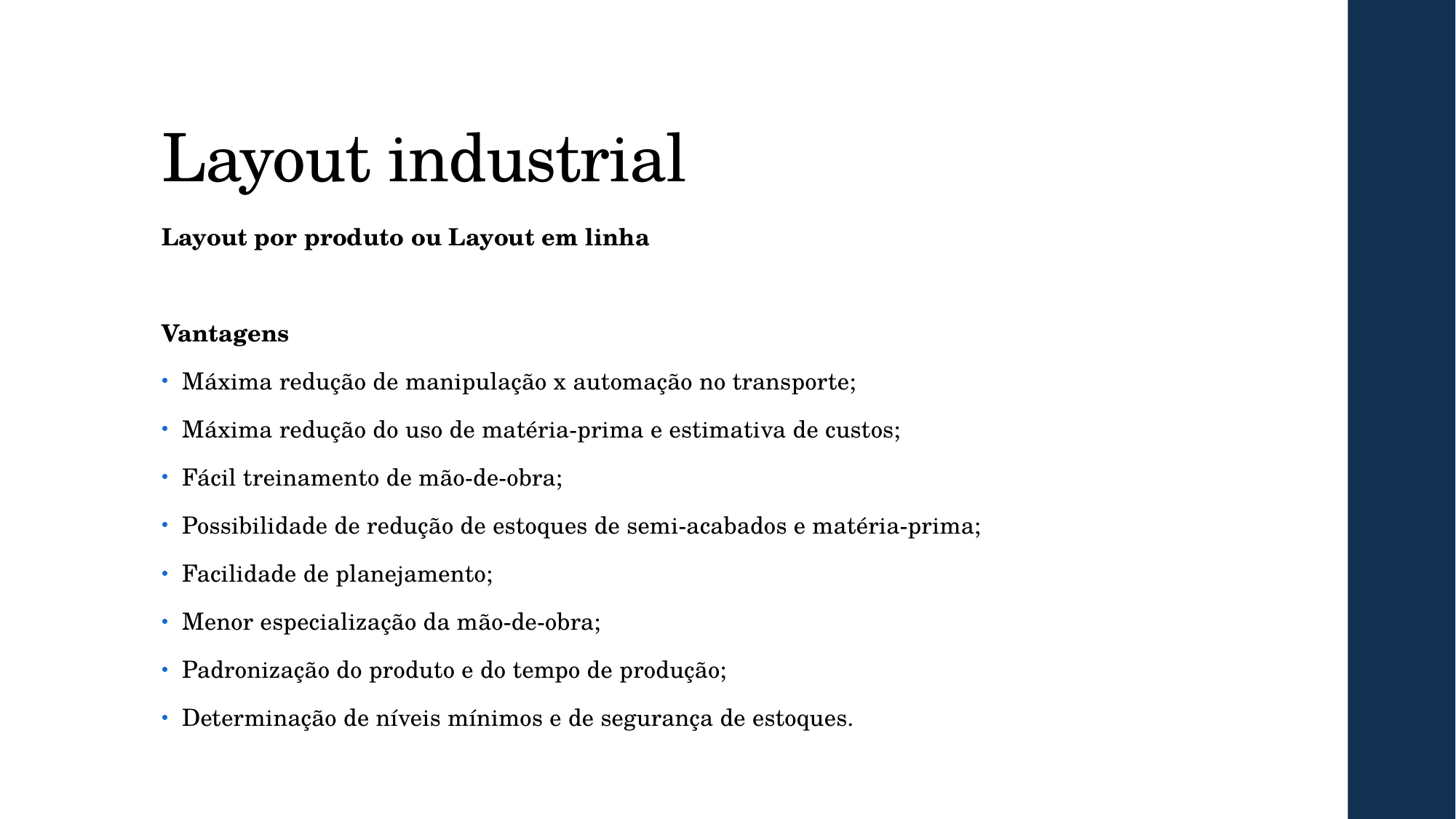

# Layout industrial
Layout por produto ou Layout em linha

Vantagens
Máxima redução de manipulação x automação no transporte;
Máxima redução do uso de matéria-prima e estimativa de custos;
Fácil treinamento de mão-de-obra;
Possibilidade de redução de estoques de semi-acabados e matéria-prima;
Facilidade de planejamento;
Menor especialização da mão-de-obra;
Padronização do produto e do tempo de produção;
Determinação de níveis mínimos e de segurança de estoques.